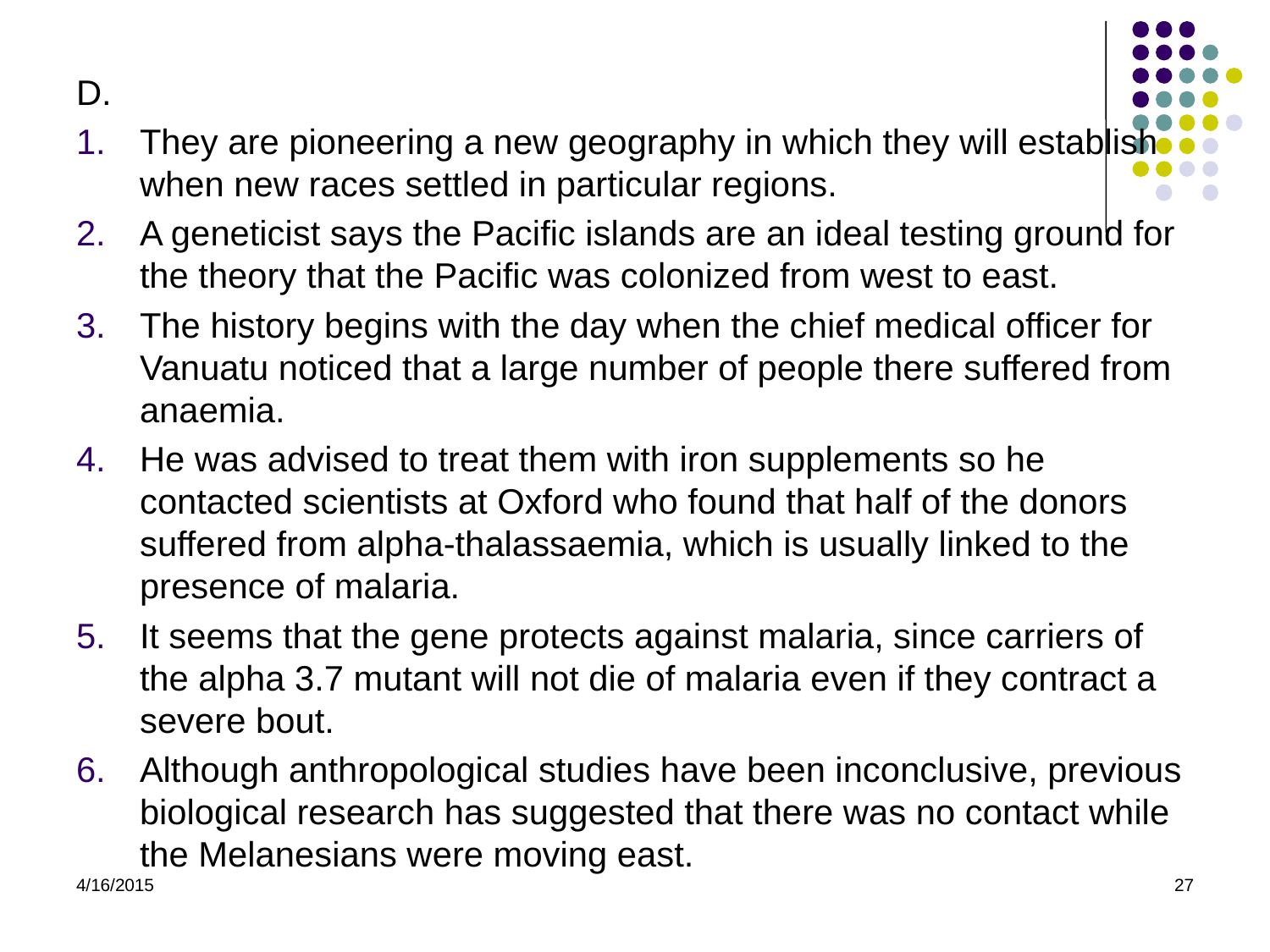

D.
They are pioneering a new geography in which they will establish when new races settled in particular regions.
A geneticist says the Pacific islands are an ideal testing ground for the theory that the Pacific was colonized from west to east.
The history begins with the day when the chief medical officer for Vanuatu noticed that a large number of people there suffered from anaemia.
He was advised to treat them with iron supplements so he contacted scientists at Oxford who found that half of the donors suffered from alpha-thalassaemia, which is usually linked to the presence of malaria.
It seems that the gene protects against malaria, since carriers of the alpha 3.7 mutant will not die of malaria even if they contract a severe bout.
Although anthropological studies have been inconclusive, previous biological research has suggested that there was no contact while the Melanesians were moving east.

4/16/2015
27